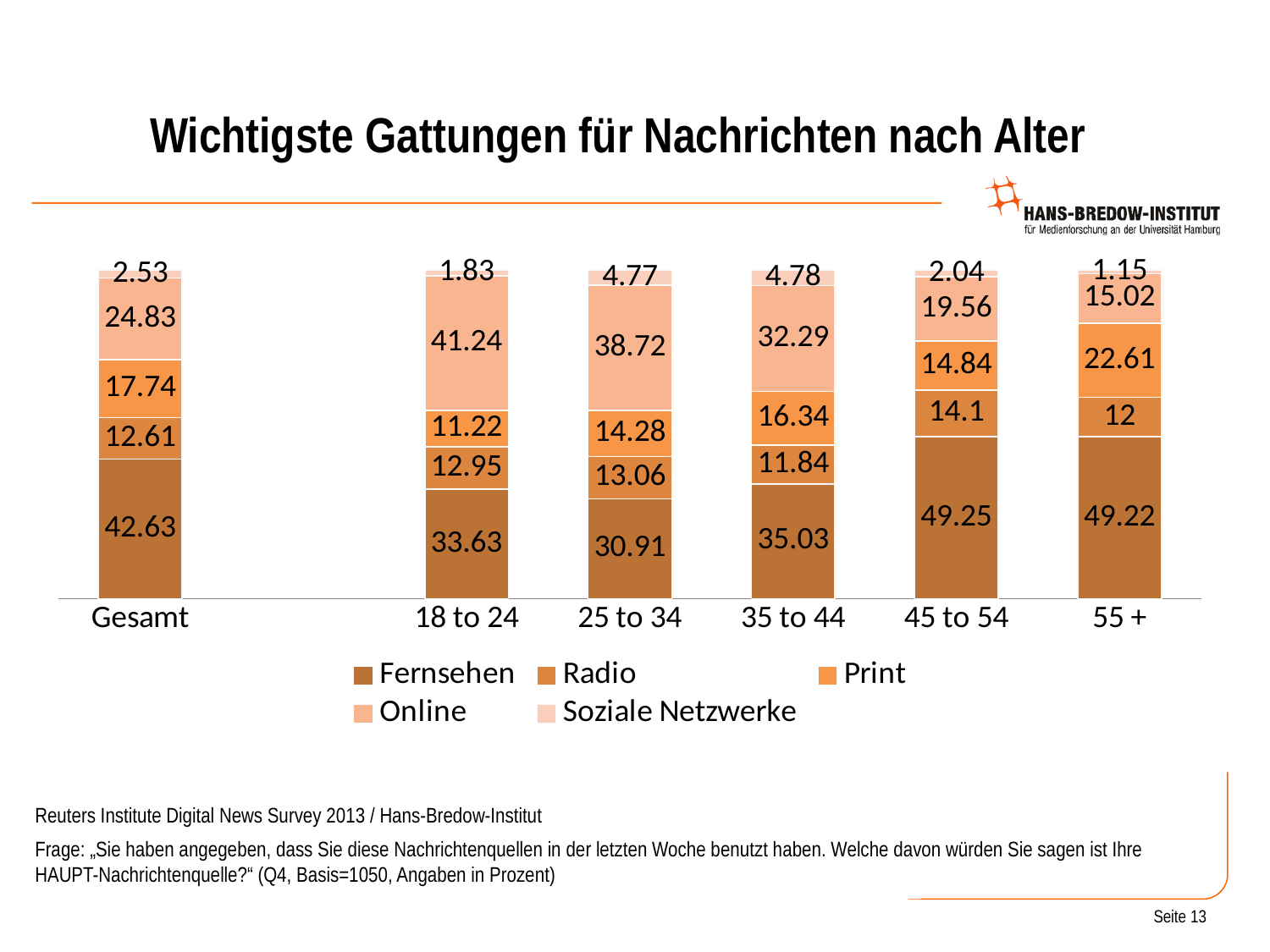

# Wichtigste Gattungen für Nachrichten nach Alter

### Chart

| Category | Fernsehen | Radio | Print | Online | Soziale Netzwerke |
|---|---|---|---|---|---|
| Gesamt | 42.63 | 12.61 | 17.74 | 24.83 | 2.53 |
|  | None | None | None | None | None |
| 18 to 24 | 33.63 | 12.950000000000001 | 11.22 | 41.24 | 1.83 |
| 25 to 34 | 30.91 | 13.059999999999999 | 14.279999999999998 | 38.72 | 4.77 |
| 35 to 44 | 35.03 | 11.84 | 16.34 | 32.29 | 4.78 |
| 45 to 54 | 49.25 | 14.099999999999998 | 14.84 | 19.56 | 2.04 |
| 55 + | 49.22 | 12.0 | 22.61 | 15.02 | 1.15 |
Reuters Institute Digital News Survey 2013 / Hans-Bredow-Institut
Frage: „Sie haben angegeben, dass Sie diese Nachrichtenquellen in der letzten Woche benutzt haben. Welche davon würden Sie sagen ist Ihre HAUPT-Nachrichtenquelle?“ (Q4, Basis=1050, Angaben in Prozent)
Seite 13